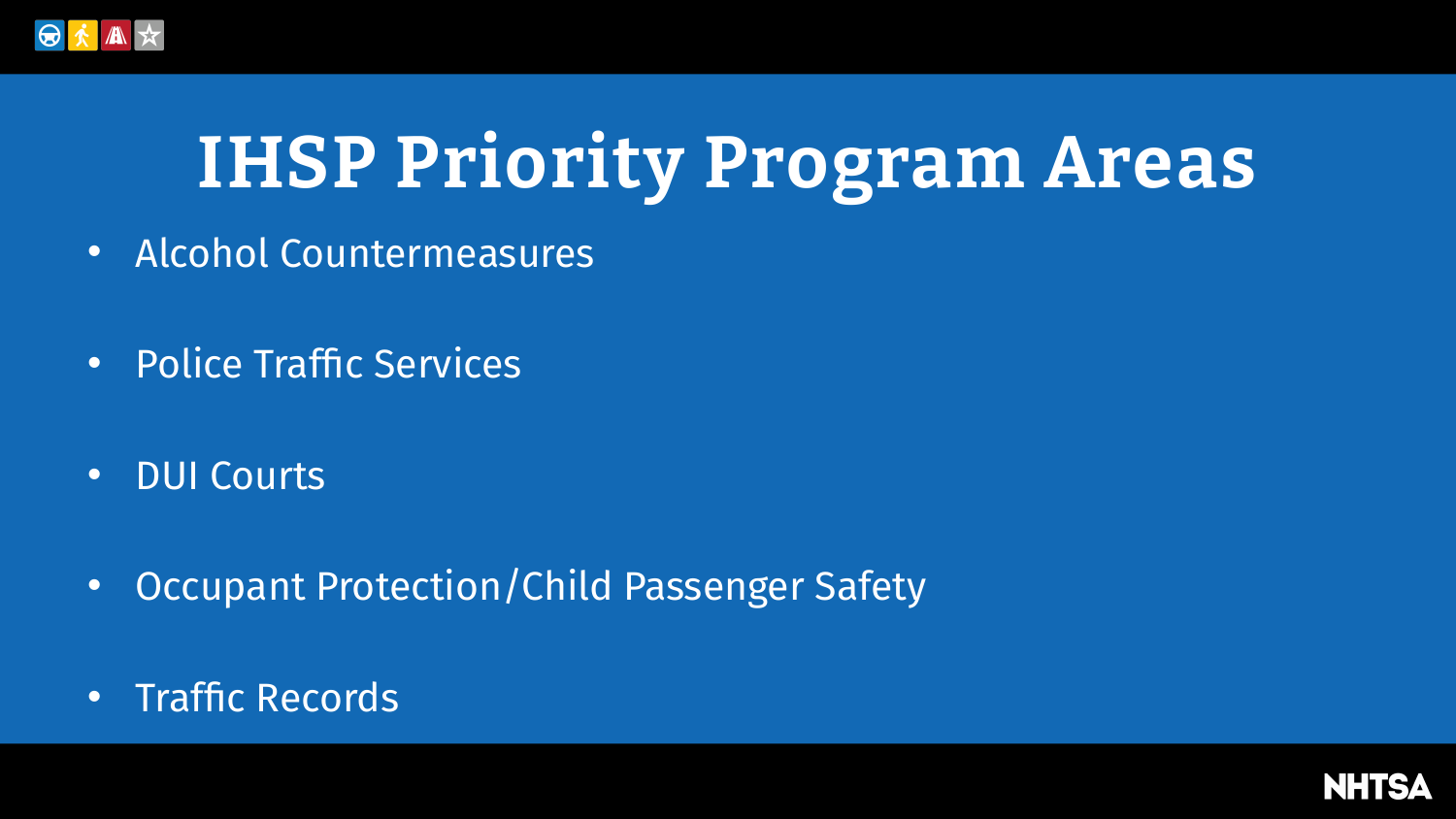

# IHSP Priority Program Areas
Alcohol Countermeasures

Police Traffic Services

DUI Courts

Occupant Protection/Child Passenger Safety

Traffic Records